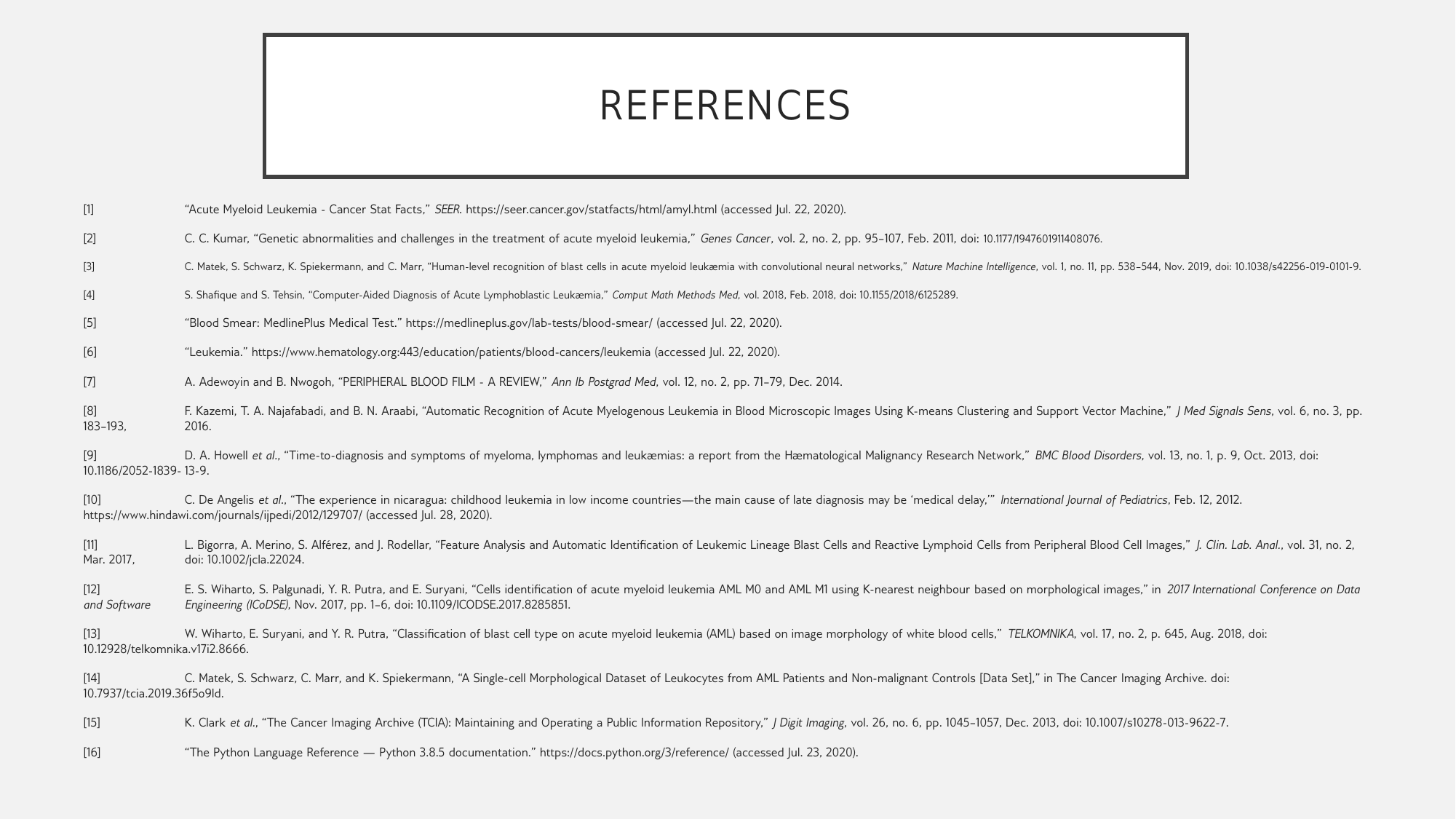

# References
[1] 	“Acute Myeloid Leukemia - Cancer Stat Facts,” SEER. https://seer.cancer.gov/statfacts/html/amyl.html (accessed Jul. 22, 2020).
[2]	C. C. Kumar, “Genetic abnormalities and challenges in the treatment of acute myeloid leukemia,” Genes Cancer, vol. 2, no. 2, pp. 95–107, Feb. 2011, doi: 10.1177/1947601911408076.
[3]	C. Matek, S. Schwarz, K. Spiekermann, and C. Marr, “Human-level recognition of blast cells in acute myeloid leukaemia with convolutional neural networks,” Nature Machine Intelligence, vol. 1, no. 11, pp. 538–544, Nov. 2019, doi: 10.1038/s42256-019-0101-9.
[4]	S. Shafique and S. Tehsin, “Computer-Aided Diagnosis of Acute Lymphoblastic Leukaemia,” Comput Math Methods Med, vol. 2018, Feb. 2018, doi: 10.1155/2018/6125289.
[5]	“Blood Smear: MedlinePlus Medical Test.” https://medlineplus.gov/lab-tests/blood-smear/ (accessed Jul. 22, 2020).
[6]	“Leukemia.” https://www.hematology.org:443/education/patients/blood-cancers/leukemia (accessed Jul. 22, 2020).
[7]	A. Adewoyin and B. Nwogoh, “PERIPHERAL BLOOD FILM - A REVIEW,” Ann Ib Postgrad Med, vol. 12, no. 2, pp. 71–79, Dec. 2014.
[8]	F. Kazemi, T. A. Najafabadi, and B. N. Araabi, “Automatic Recognition of Acute Myelogenous Leukemia in Blood Microscopic Images Using K-means Clustering and Support Vector Machine,” J Med Signals Sens, vol. 6, no. 3, pp. 183–193, 	2016.
[9]	D. A. Howell et al., “Time-to-diagnosis and symptoms of myeloma, lymphomas and leukaemias: a report from the Haematological Malignancy Research Network,” BMC Blood Disorders, vol. 13, no. 1, p. 9, Oct. 2013, doi: 10.1186/2052-1839-	13-9.
[10]	C. De Angelis et al., “The experience in nicaragua: childhood leukemia in low income countries—the main cause of late diagnosis may be ‘medical delay,’” International Journal of Pediatrics, Feb. 12, 2012. 	https://www.hindawi.com/journals/ijpedi/2012/129707/ (accessed Jul. 28, 2020).
[11]	L. Bigorra, A. Merino, S. Alférez, and J. Rodellar, “Feature Analysis and Automatic Identification of Leukemic Lineage Blast Cells and Reactive Lymphoid Cells from Peripheral Blood Cell Images,” J. Clin. Lab. Anal., vol. 31, no. 2, Mar. 2017, 	doi: 10.1002/jcla.22024.
[12]	E. S. Wiharto, S. Palgunadi, Y. R. Putra, and E. Suryani, “Cells identification of acute myeloid leukemia AML M0 and AML M1 using K-nearest neighbour based on morphological images,” in 2017 International Conference on Data and Software 	Engineering (ICoDSE), Nov. 2017, pp. 1–6, doi: 10.1109/ICODSE.2017.8285851.
[13] 	W. Wiharto, E. Suryani, and Y. R. Putra, “Classification of blast cell type on acute myeloid leukemia (AML) based on image morphology of white blood cells,” TELKOMNIKA, vol. 17, no. 2, p. 645, Aug. 2018, doi:	10.12928/telkomnika.v17i2.8666.
[14]	C. Matek, S. Schwarz, C. Marr, and K. Spiekermann, “A Single-cell Morphological Dataset of Leukocytes from AML Patients and Non-malignant Controls [Data Set],” in The Cancer Imaging Archive. doi: 10.7937/tcia.2019.36f5o9ld.
[15]	K. Clark et al., “The Cancer Imaging Archive (TCIA): Maintaining and Operating a Public Information Repository,” J Digit Imaging, vol. 26, no. 6, pp. 1045–1057, Dec. 2013, doi: 10.1007/s10278-013-9622-7.
[16] 	“The Python Language Reference — Python 3.8.5 documentation.” https://docs.python.org/3/reference/ (accessed Jul. 23, 2020).